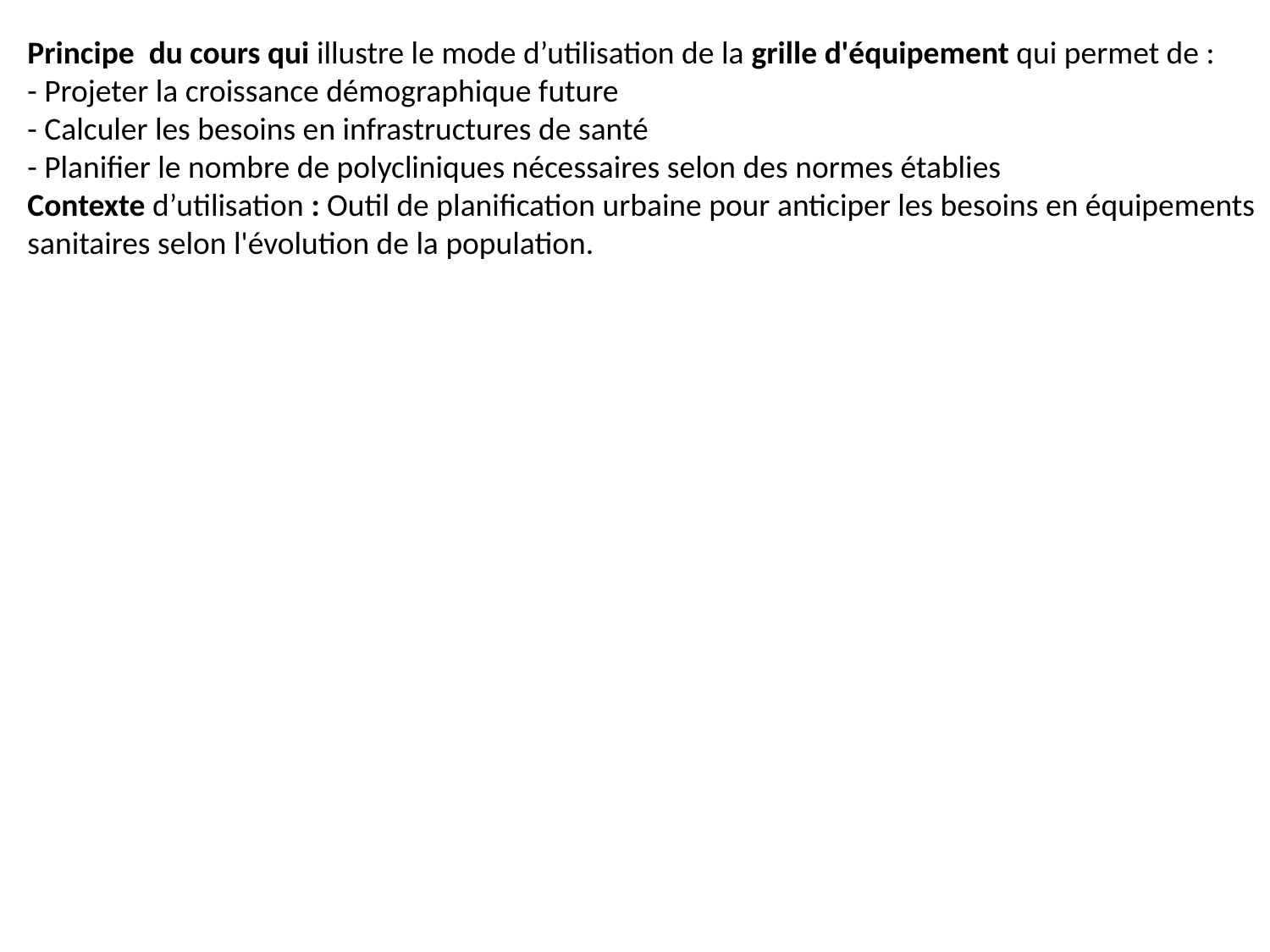

Principe  du cours qui illustre le mode d’utilisation de la grille d'équipement qui permet de :
- Projeter la croissance démographique future
- Calculer les besoins en infrastructures de santé
- Planifier le nombre de polycliniques nécessaires selon des normes établies
Contexte d’utilisation : Outil de planification urbaine pour anticiper les besoins en équipements sanitaires selon l'évolution de la population.